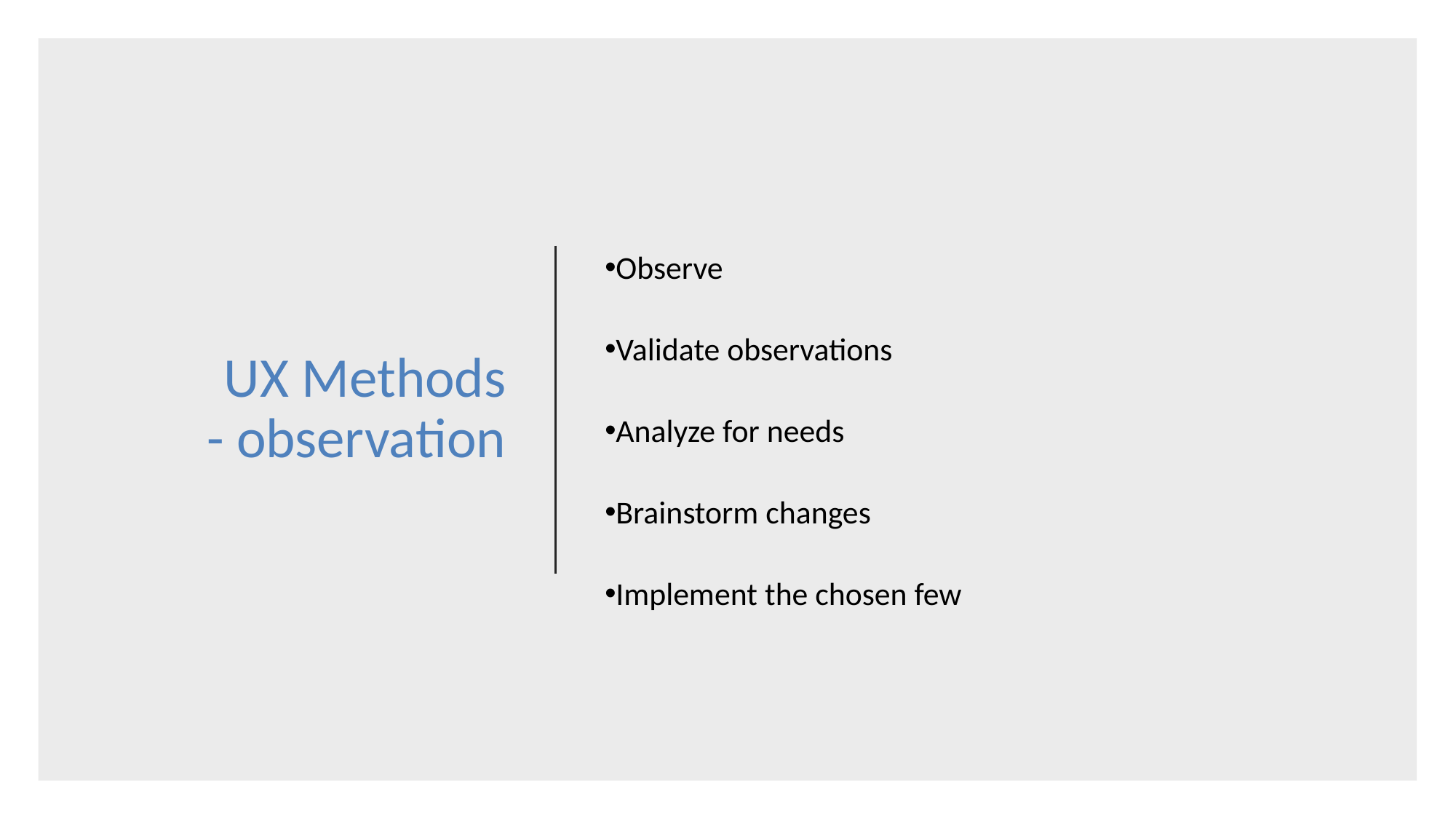

# UX Methods - observation

Observe

Validate observations

Analyze for needs

Brainstorm changes

Implement the chosen few